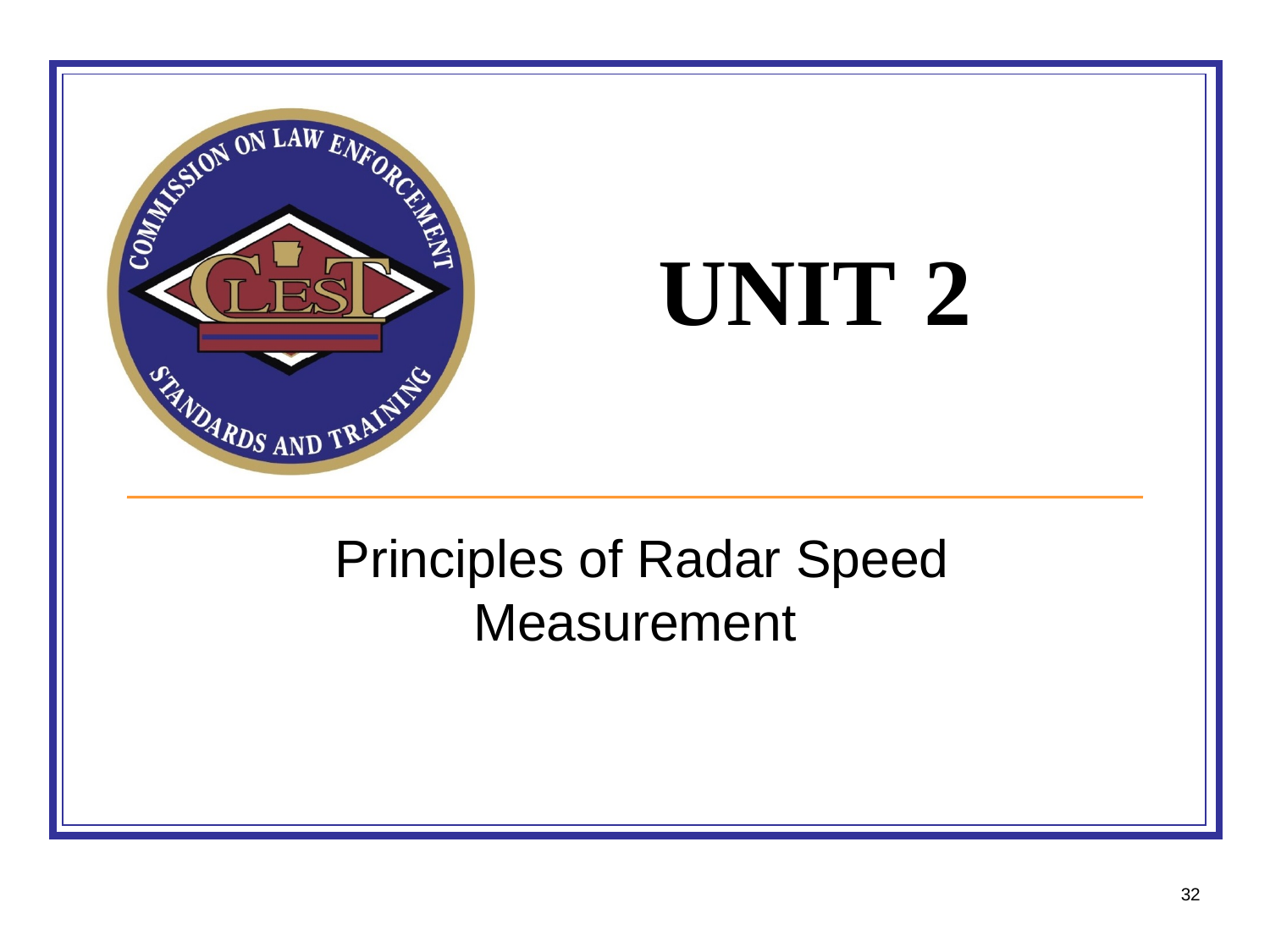

# UNIT 2
 Principles of Radar Speed Measurement
32